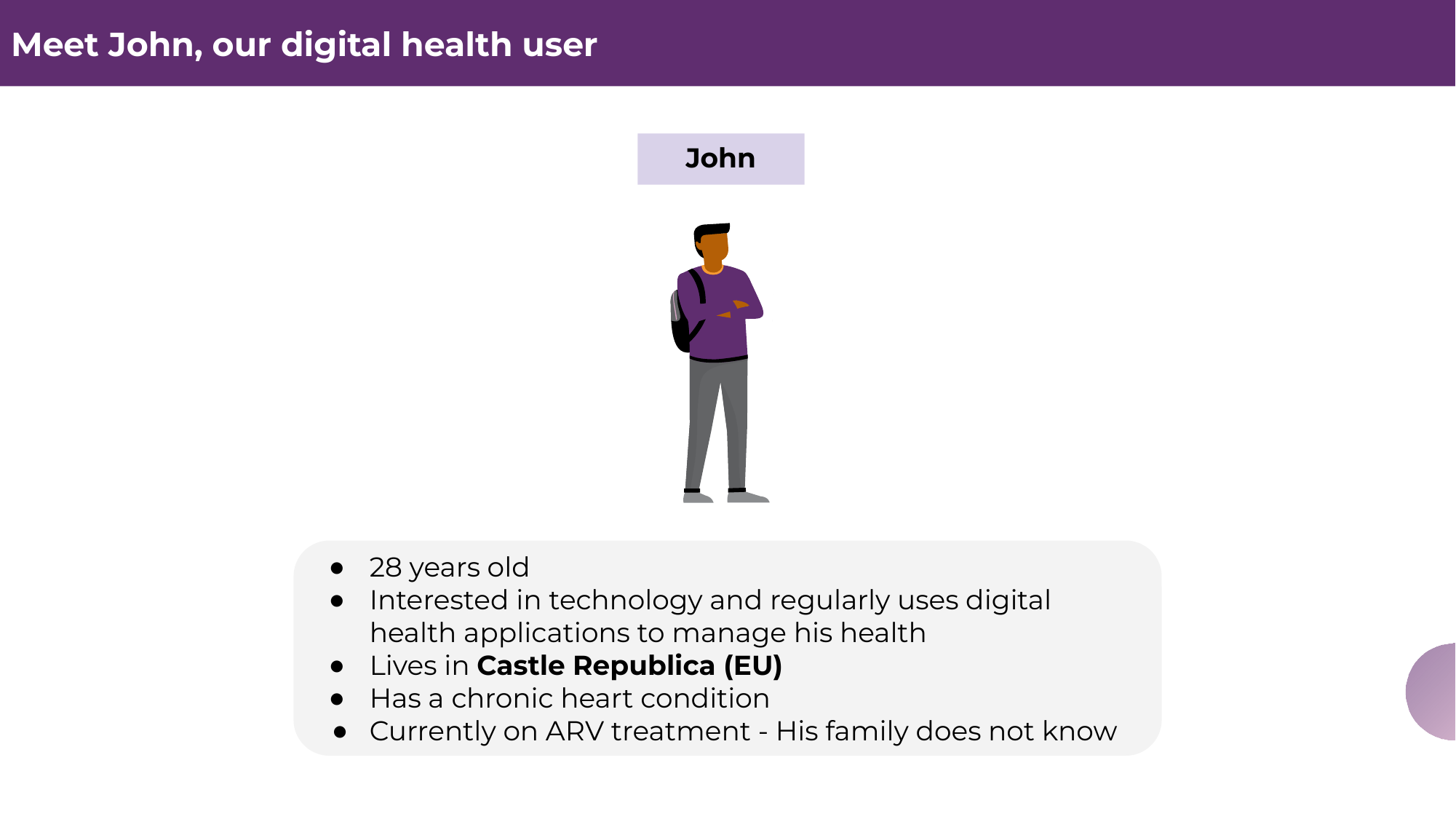

Meet John, our digital health user
John

28 years old
Interested in technology and regularly uses digital health applications to manage his health
Lives in Castle Republica (EU)
Has a chronic heart condition
Currently on ARV treatment - His family does not know